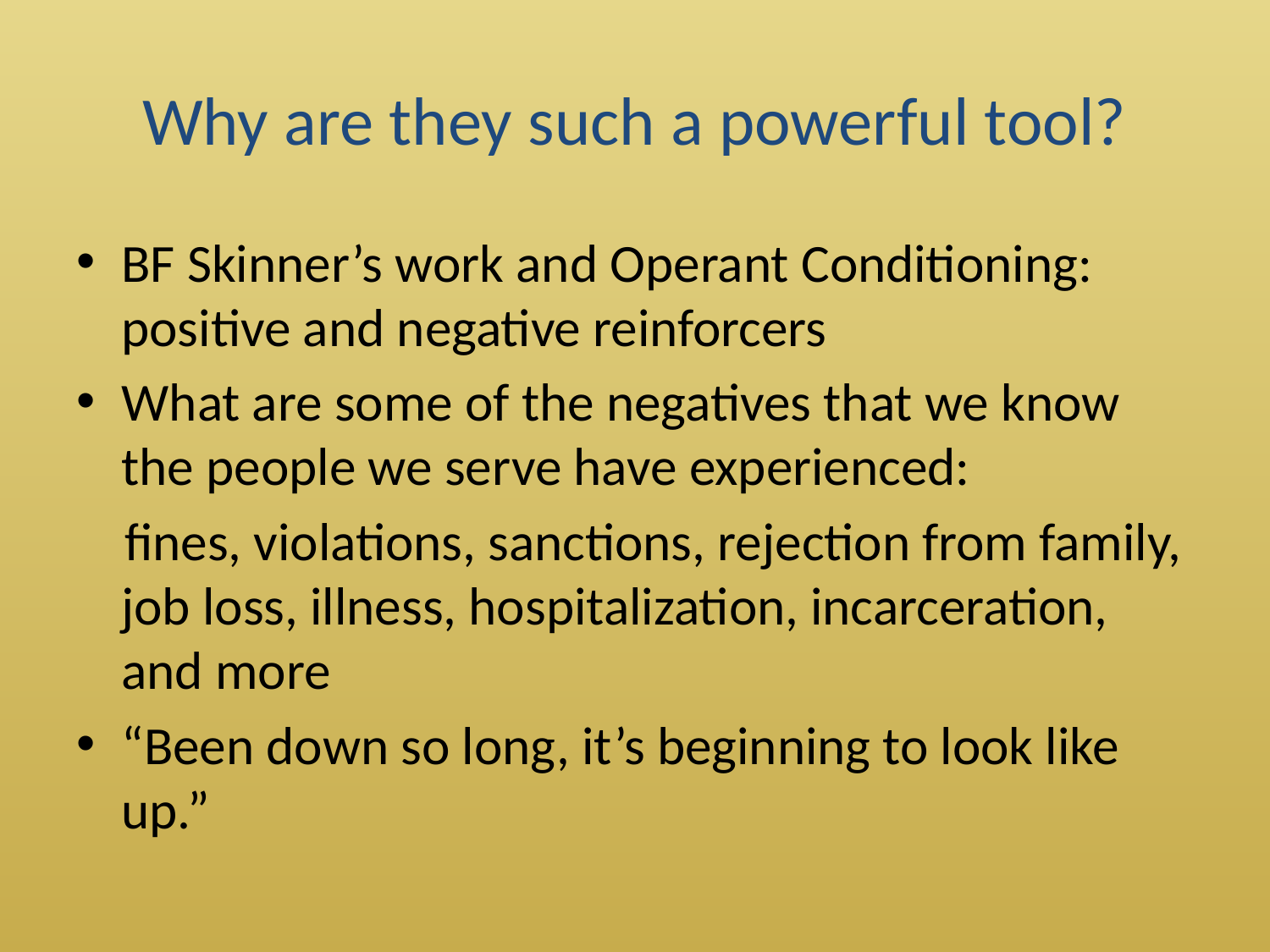

# Why are they such a powerful tool?
BF Skinner’s work and Operant Conditioning: positive and negative reinforcers
What are some of the negatives that we know the people we serve have experienced:
    fines, violations, sanctions, rejection from family, job loss, illness, hospitalization, incarceration, and more
“Been down so long, it’s beginning to look like up.”